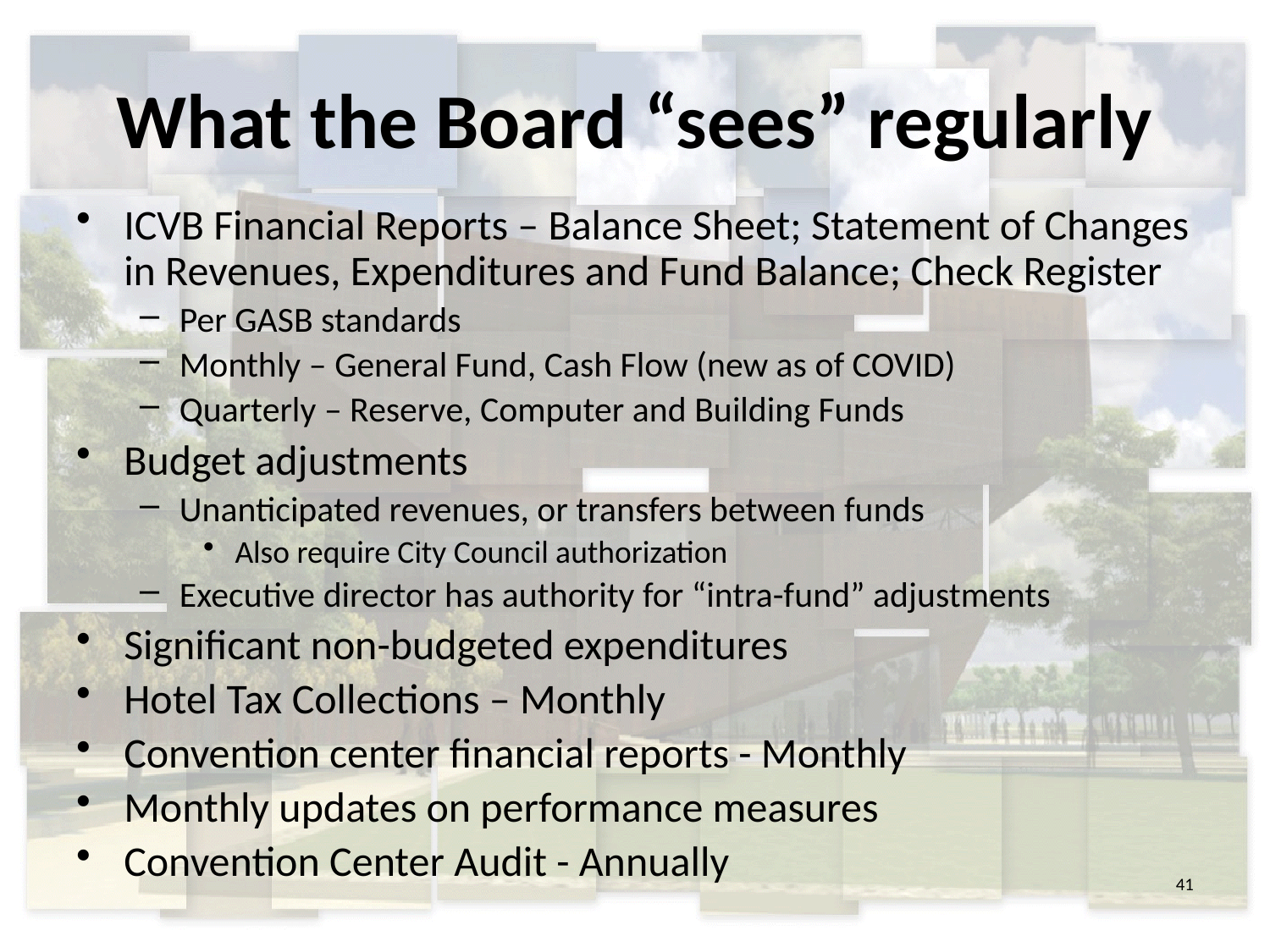

# What the Board “sees” regularly
ICVB Financial Reports – Balance Sheet; Statement of Changes in Revenues, Expenditures and Fund Balance; Check Register
Per GASB standards
Monthly – General Fund, Cash Flow (new as of COVID)
Quarterly – Reserve, Computer and Building Funds
Budget adjustments
Unanticipated revenues, or transfers between funds
Also require City Council authorization
Executive director has authority for “intra-fund” adjustments
Significant non-budgeted expenditures
Hotel Tax Collections – Monthly
Convention center financial reports - Monthly
Monthly updates on performance measures
Convention Center Audit - Annually

41